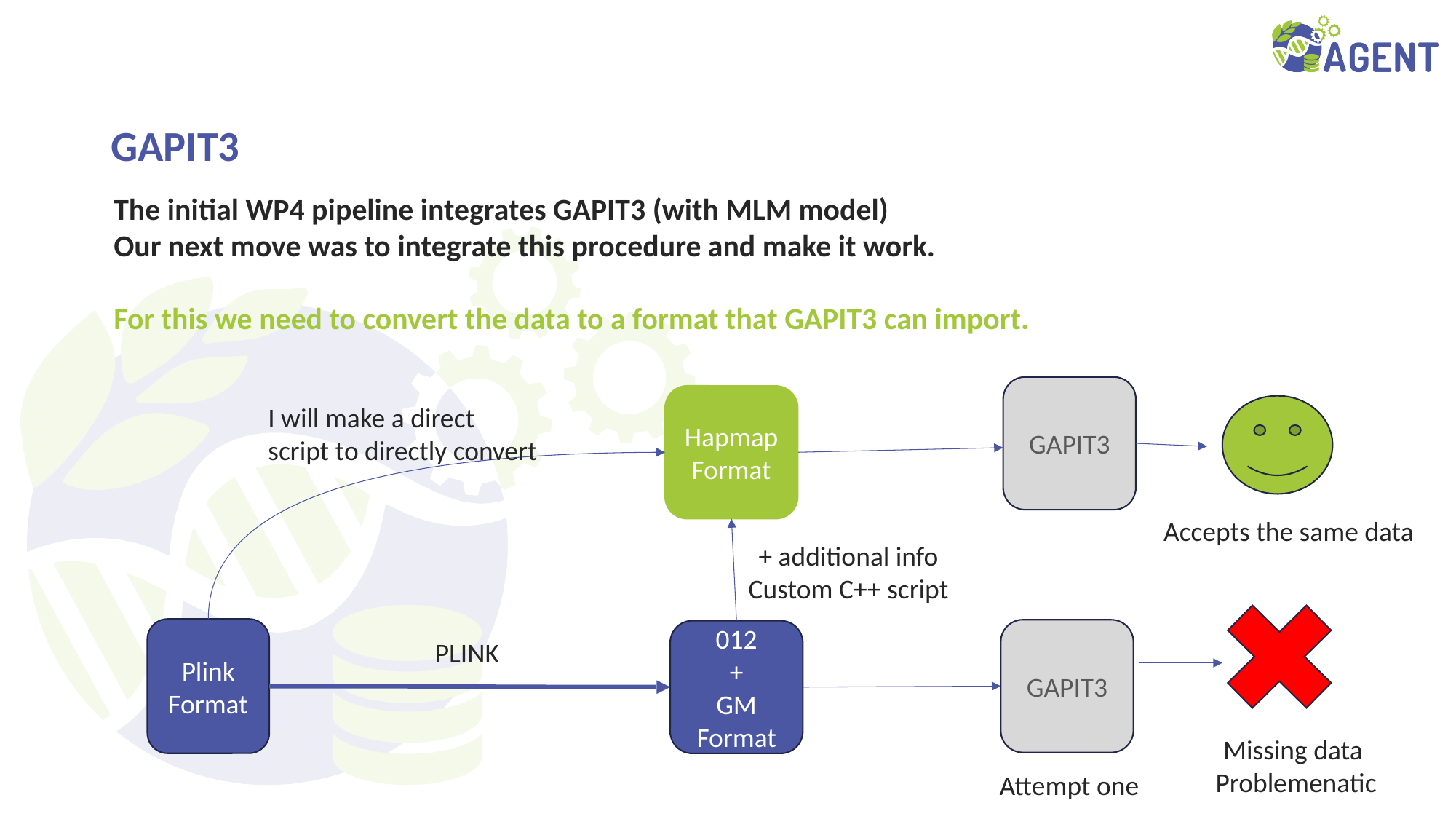

# GAPIT3
The initial WP4 pipeline integrates GAPIT3 (with MLM model)
Our next move was to integrate this procedure and make it work.

For this we need to convert the data to a format that GAPIT3 can import.
GAPIT3
Hapmap
Format
I will make a direct
script to directly convert

Accepts the same data
+ additional info
Custom C++ script

Plink
Format
GAPIT3
012
+
GM
Format
PLINK
Missing data
Problemenatic
Attempt one